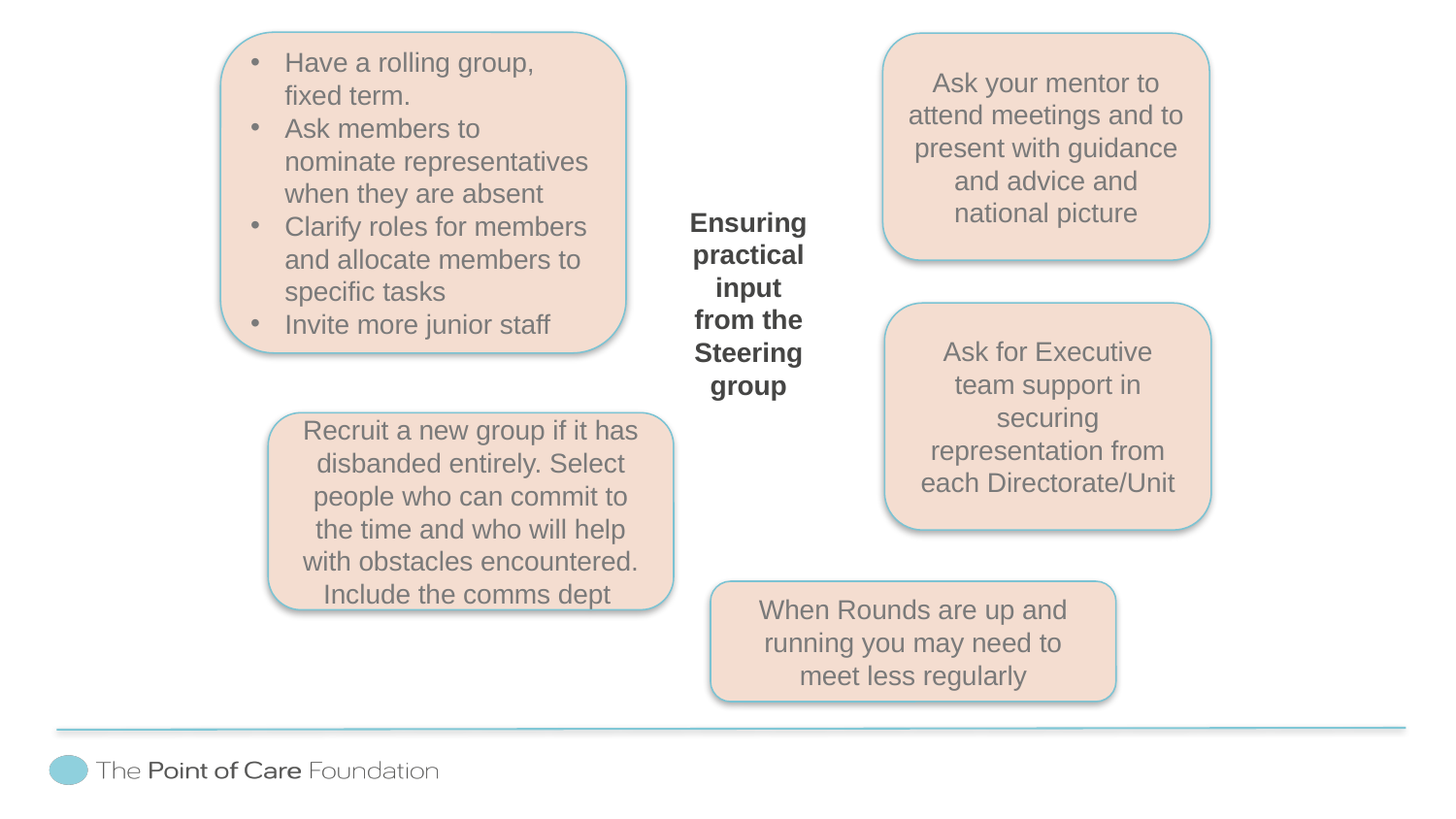

Have a rolling group, fixed term.
Ask members to nominate representatives when they are absent
Clarify roles for members and allocate members to specific tasks
Invite more junior staff
Ask your mentor to attend meetings and to present with guidance and advice and national picture
Ensuring practical input from the Steering group
Ask for Executive team support in securing representation from each Directorate/Unit
Recruit a new group if it has disbanded entirely. Select people who can commit to the time and who will help with obstacles encountered. Include the comms dept
When Rounds are up and running you may need to meet less regularly